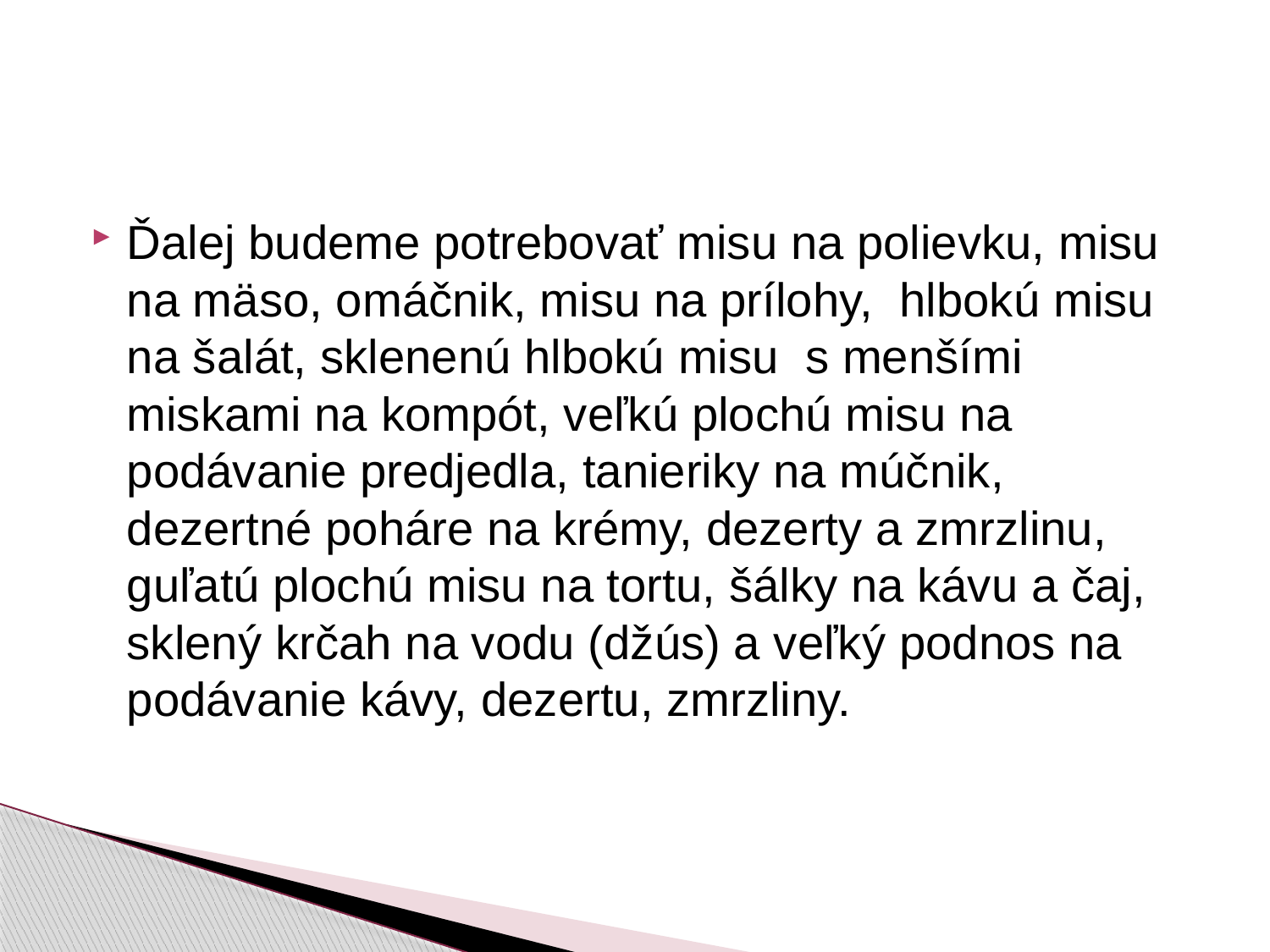

#
Ďalej budeme potrebovať misu na polievku, misu na mäso, omáčnik, misu na prílohy,  hlbokú misu na šalát, sklenenú hlbokú misu  s menšími miskami na kompót, veľkú plochú misu na podávanie predjedla, tanieriky na múčnik, dezertné poháre na krémy, dezerty a zmrzlinu, guľatú plochú misu na tortu, šálky na kávu a čaj, sklený krčah na vodu (džús) a veľký podnos na podávanie kávy, dezertu, zmrzliny.